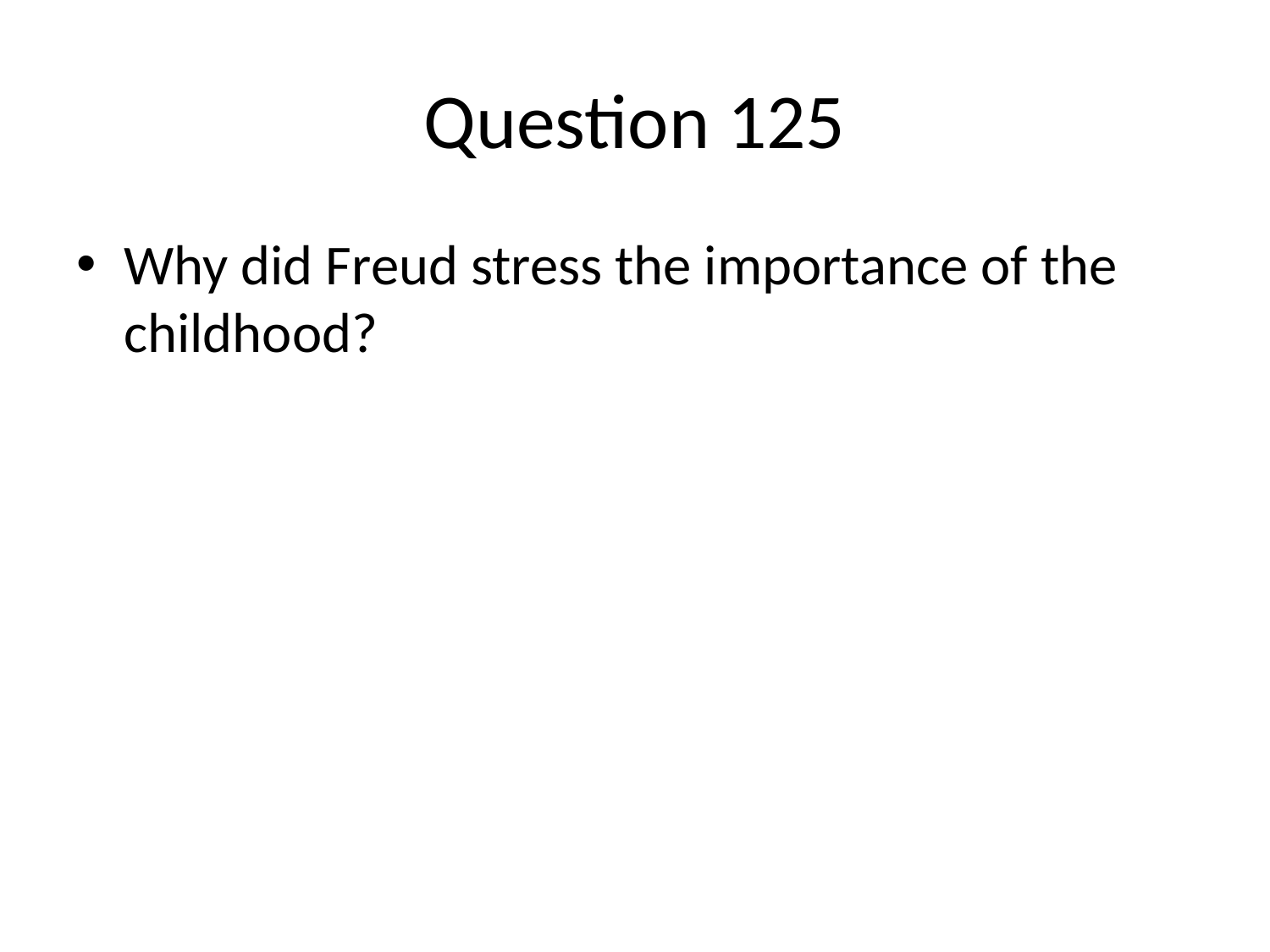

# Question 125
Why did Freud stress the importance of the childhood?